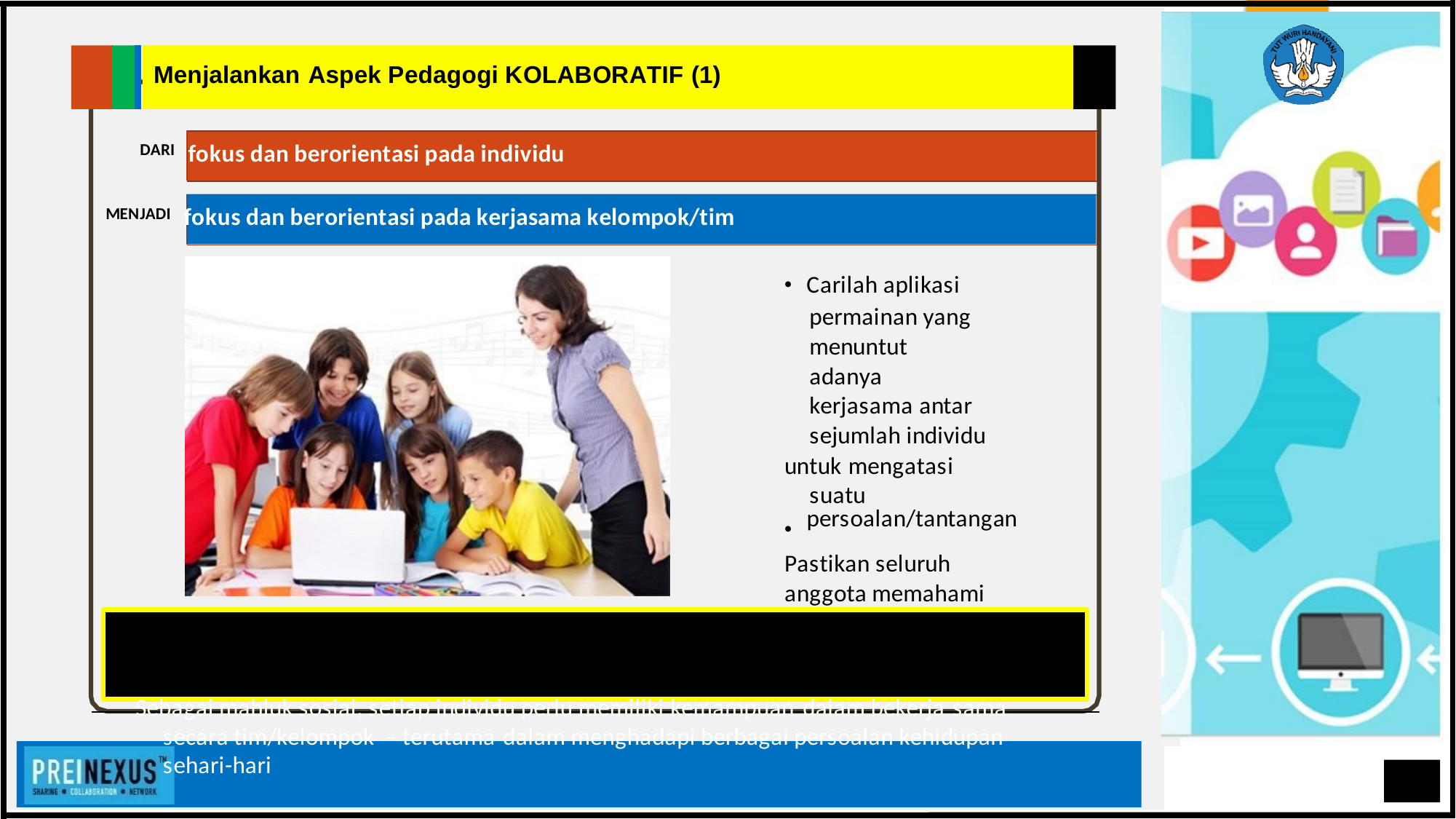

Menjalankan Aspek Pedagogi KOLABORATIF (1)
DARI   fokus dan berorientasi pada individu
MENJADI   fokus dan berorientasi pada kerjasama kelompok/tim
•  Carilah aplikasi permainan yang menuntut adanya kerjasama antar sejumlah individu
untuk mengatasi suatu
•  persoalan/tantangan
Pastikan seluruh
anggota memahami
obyektif bersama yang
harus tercapai
Sebagai mahluk sosial, setiap individu perlu memiliki kemampuan dalam bekerja sama secara tim/kelompok – terutama dalam menghadapi berbagai persoalan kehidupan sehari-hari
Rajawali Fight-X’34